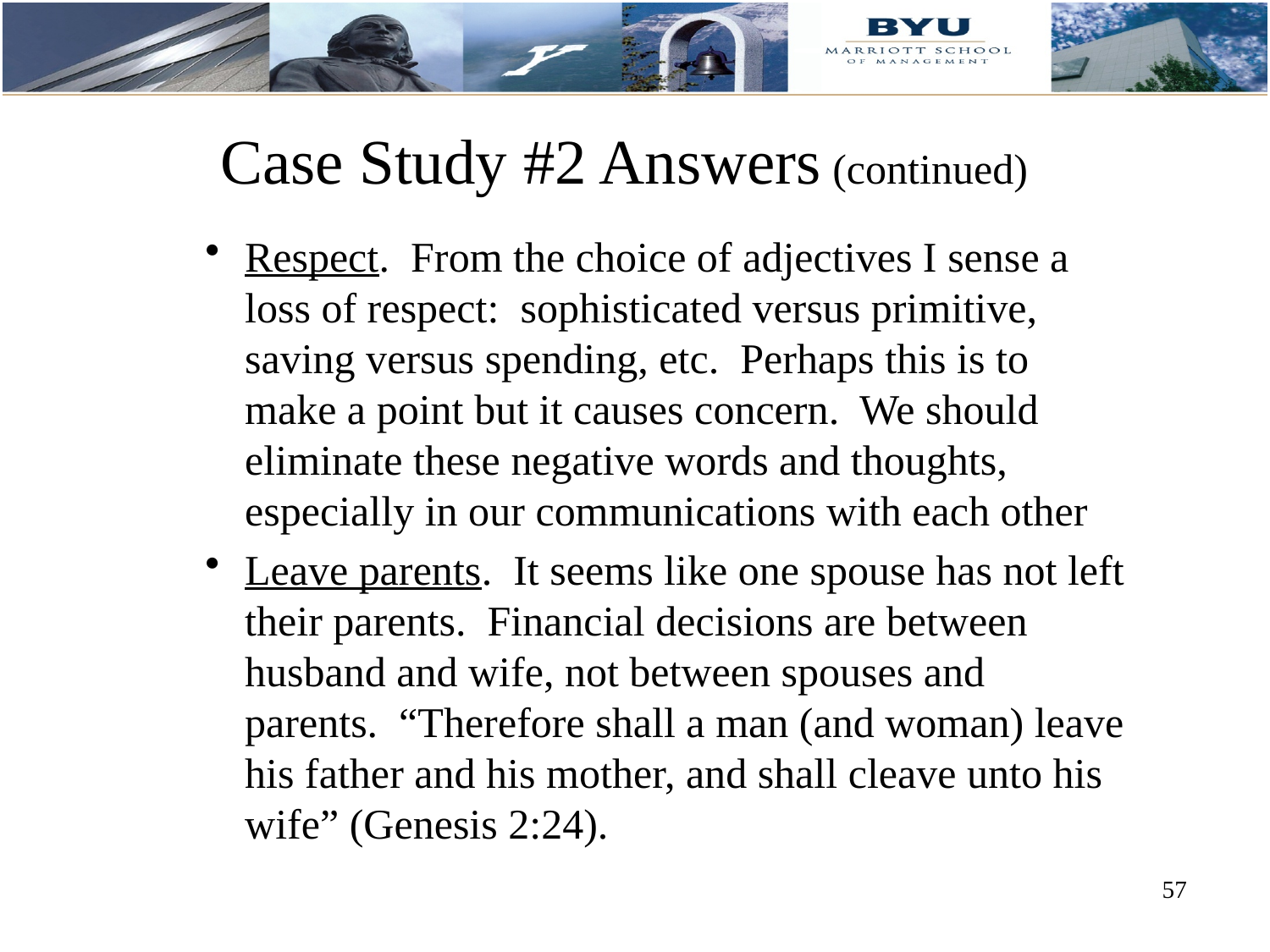

# Case Study #2 Answers (continued)
Respect.  From the choice of adjectives I sense a loss of respect:  sophisticated versus primitive, saving versus spending, etc.  Perhaps this is to make a point but it causes concern.  We should eliminate these negative words and thoughts, especially in our communications with each other
Leave parents.  It seems like one spouse has not left their parents.  Financial decisions are between husband and wife, not between spouses and parents.  “Therefore shall a man (and woman) leave his father and his mother, and shall cleave unto his wife” (Genesis 2:24).